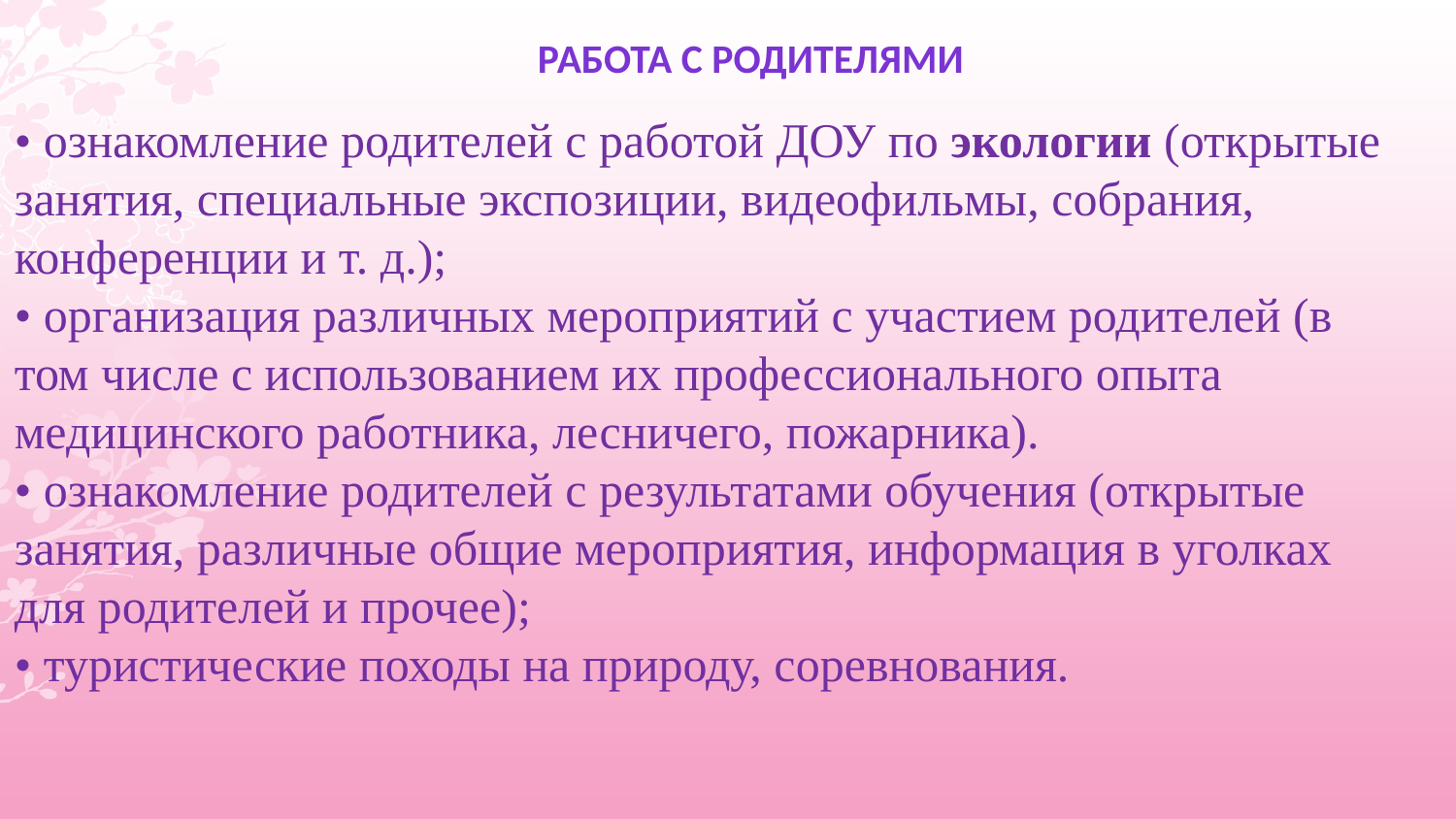

# Работа с родителями

• ознакомление родителей с работой ДОУ по экологии (открытые занятия, специальные экспозиции, видеофильмы, собрания, конференции и т. д.);
• организация различных мероприятий с участием родителей (в том числе с использованием их профессионального опыта медицинского работника, лесничего, пожарника).
• ознакомление родителей с результатами обучения (открытые занятия, различные общие мероприятия, информация в уголках для родителей и прочее);
• туристические походы на природу, соревнования.